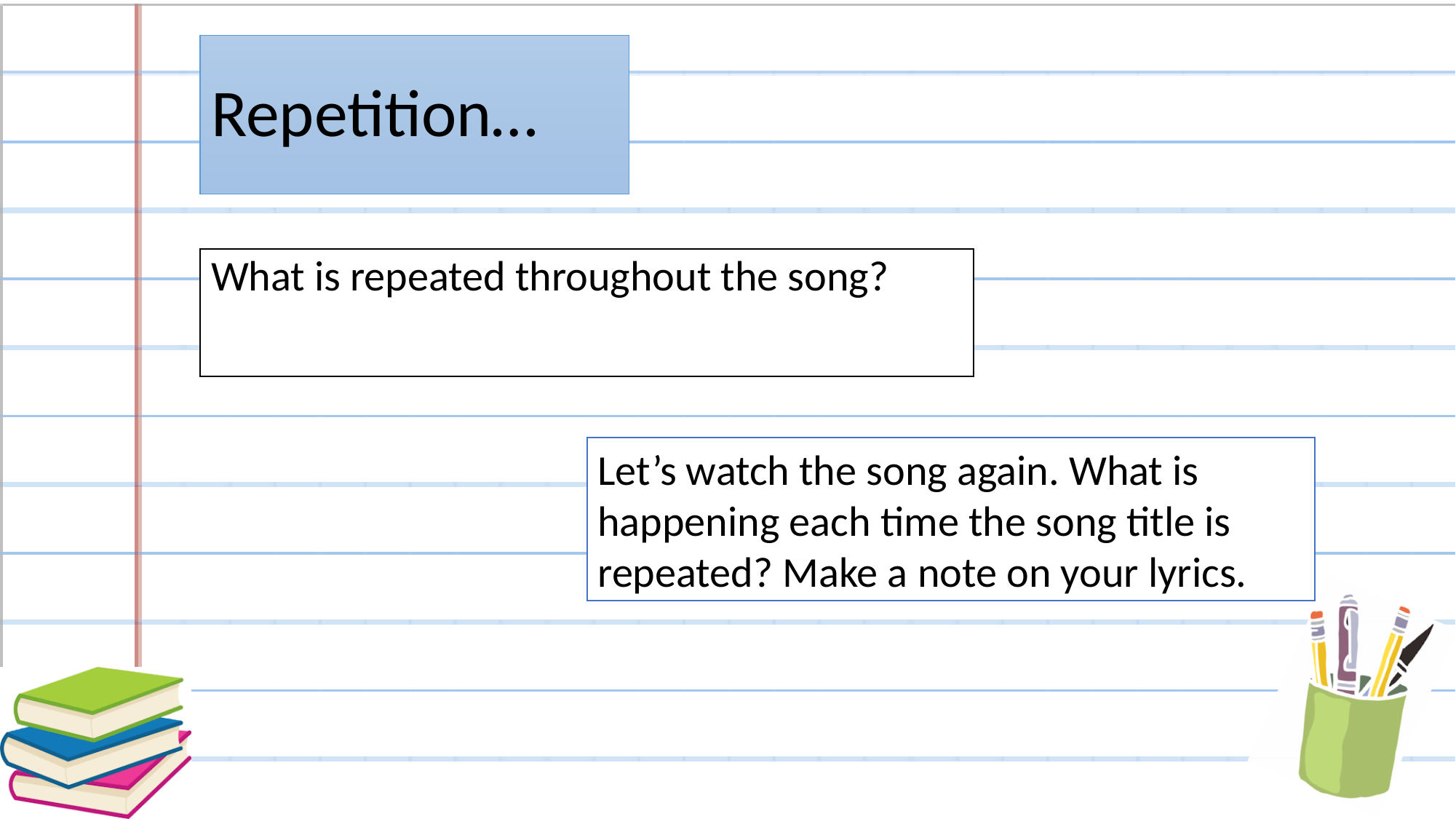

Repetition…
What is repeated throughout the song?

Let’s watch the song again. What is happening each time the song title is repeated? Make a note on your lyrics.